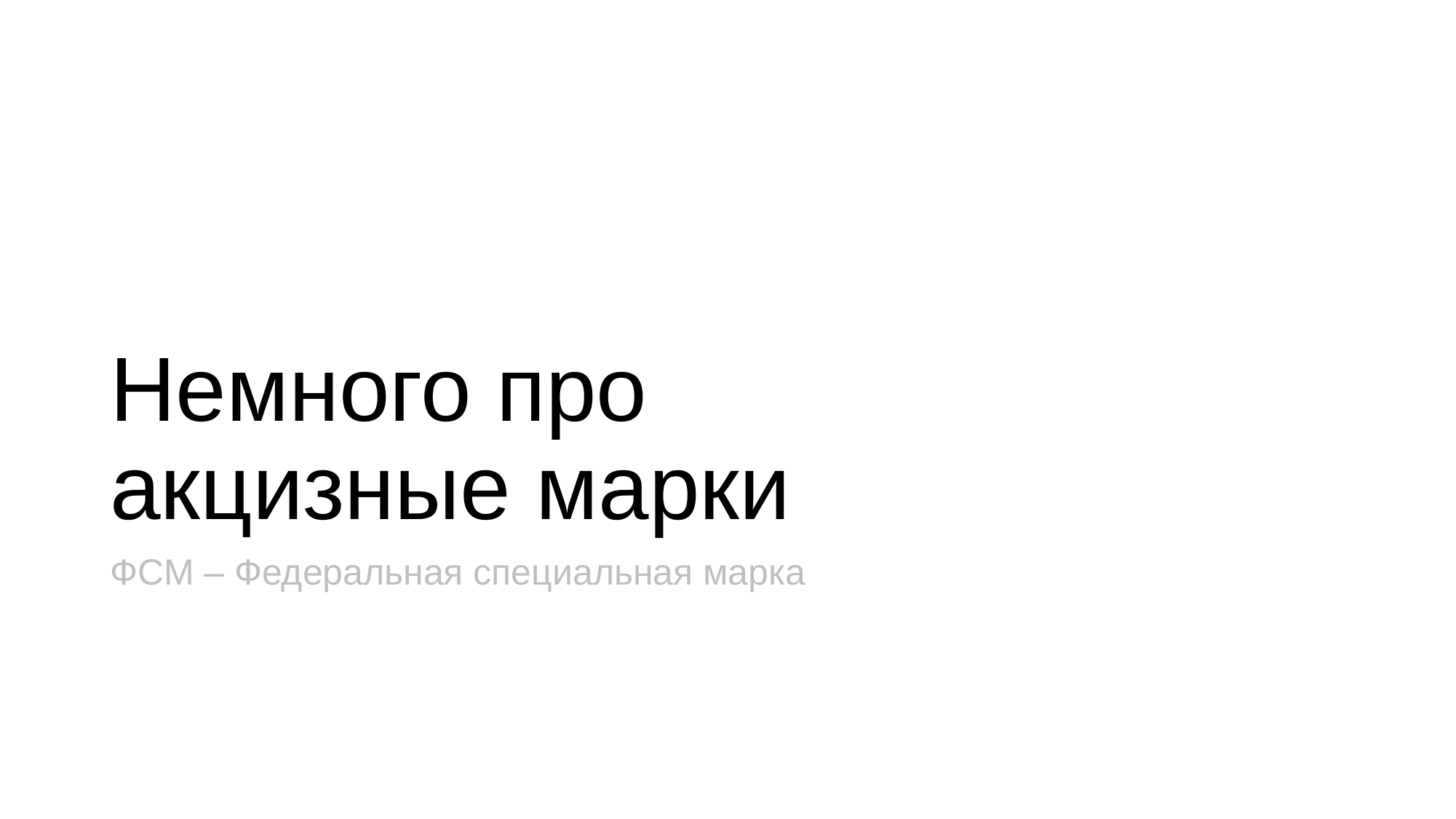

# Немного про акцизные марки
ФСМ – Федеральная специальная марка